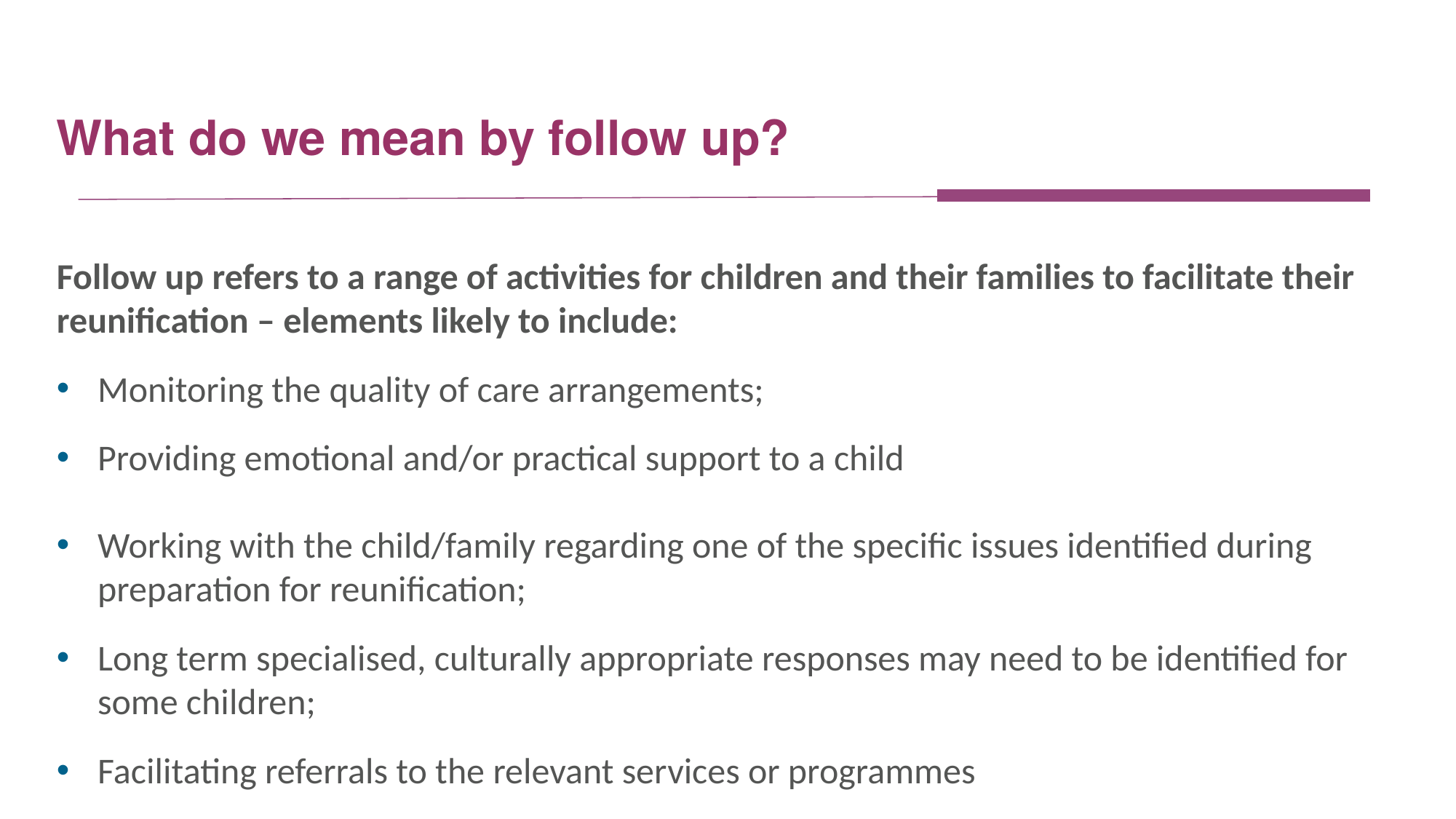

What do we mean by follow up?

Follow up refers to a range of activities for children and their families to facilitate their reunification – elements likely to include:
Monitoring the quality of care arrangements;
Providing emotional and/or practical support to a child
Working with the child/family regarding one of the specific issues identified during preparation for reunification;
Long term specialised, culturally appropriate responses may need to be identified for some children;
Facilitating referrals to the relevant services or programmes